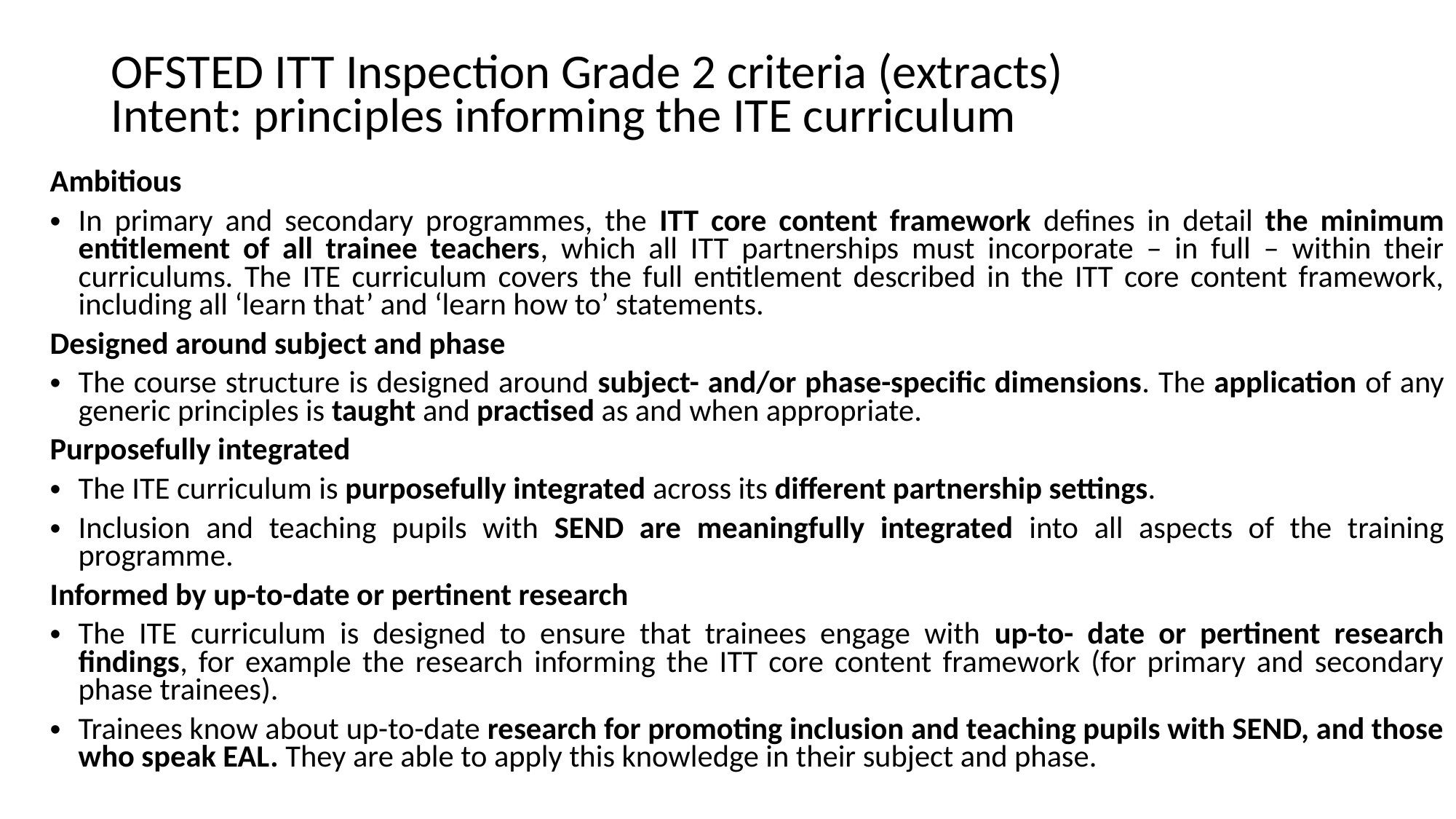

# OFSTED ITT Inspection Grade 2 criteria (extracts) Intent: principles informing the ITE curriculum
Ambitious
In primary and secondary programmes, the ITT core content framework defines in detail the minimum entitlement of all trainee teachers, which all ITT partnerships must incorporate – in full – within their curriculums. The ITE curriculum covers the full entitlement described in the ITT core content framework, including all ‘learn that’ and ‘learn how to’ statements.
Designed around subject and phase
The course structure is designed around subject- and/or phase-specific dimensions. The application of any generic principles is taught and practised as and when appropriate.
Purposefully integrated
The ITE curriculum is purposefully integrated across its different partnership settings.
Inclusion and teaching pupils with SEND are meaningfully integrated into all aspects of the training programme.
Informed by up-to-date or pertinent research
The ITE curriculum is designed to ensure that trainees engage with up-to- date or pertinent research findings, for example the research informing the ITT core content framework (for primary and secondary phase trainees).
Trainees know about up-to-date research for promoting inclusion and teaching pupils with SEND, and those who speak EAL. They are able to apply this knowledge in their subject and phase.